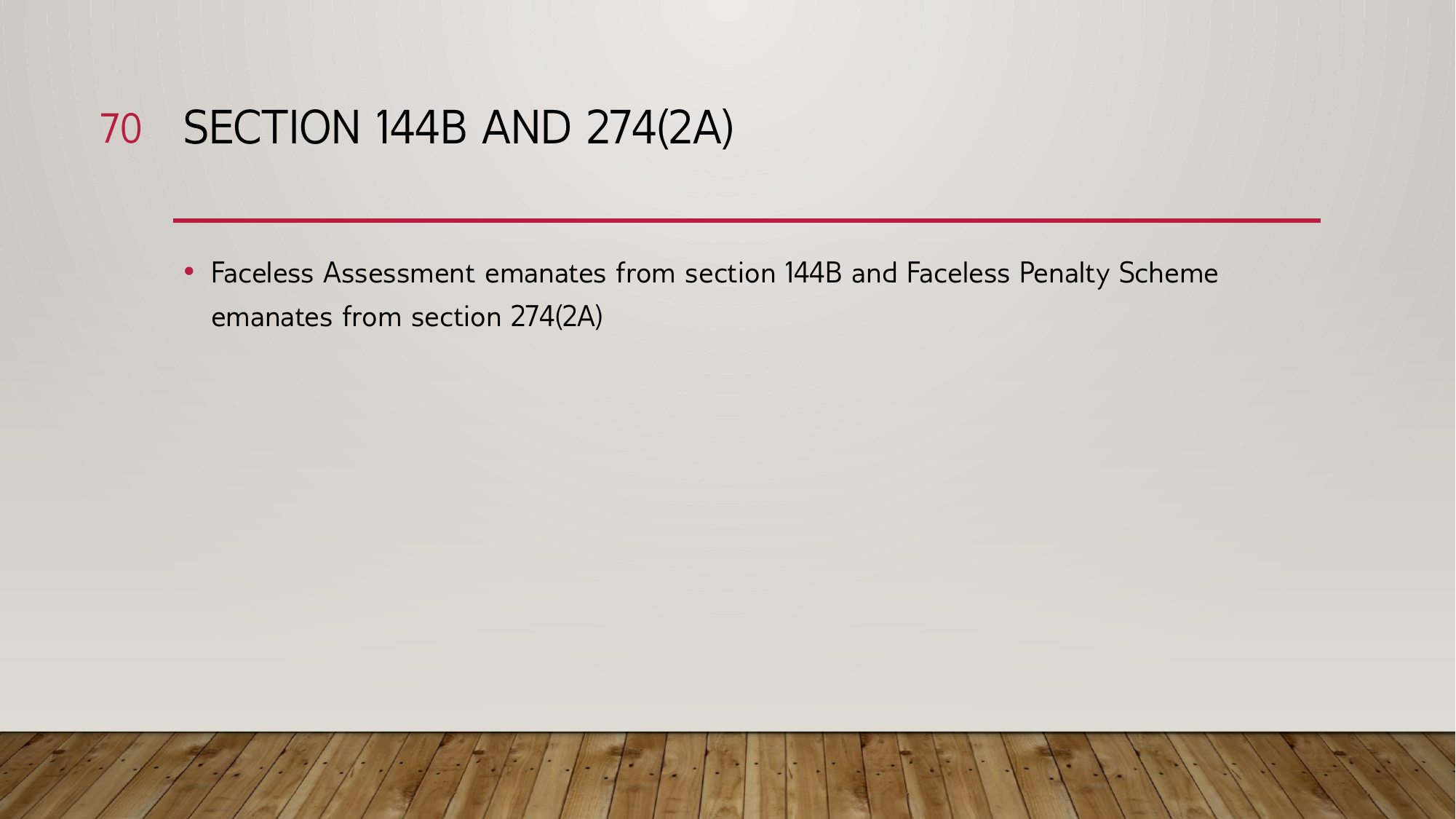

70
# SECTION 144B and 274(2A)
Faceless Assessment emanates from section 144B and Faceless Penalty Scheme emanates from section 274(2A)